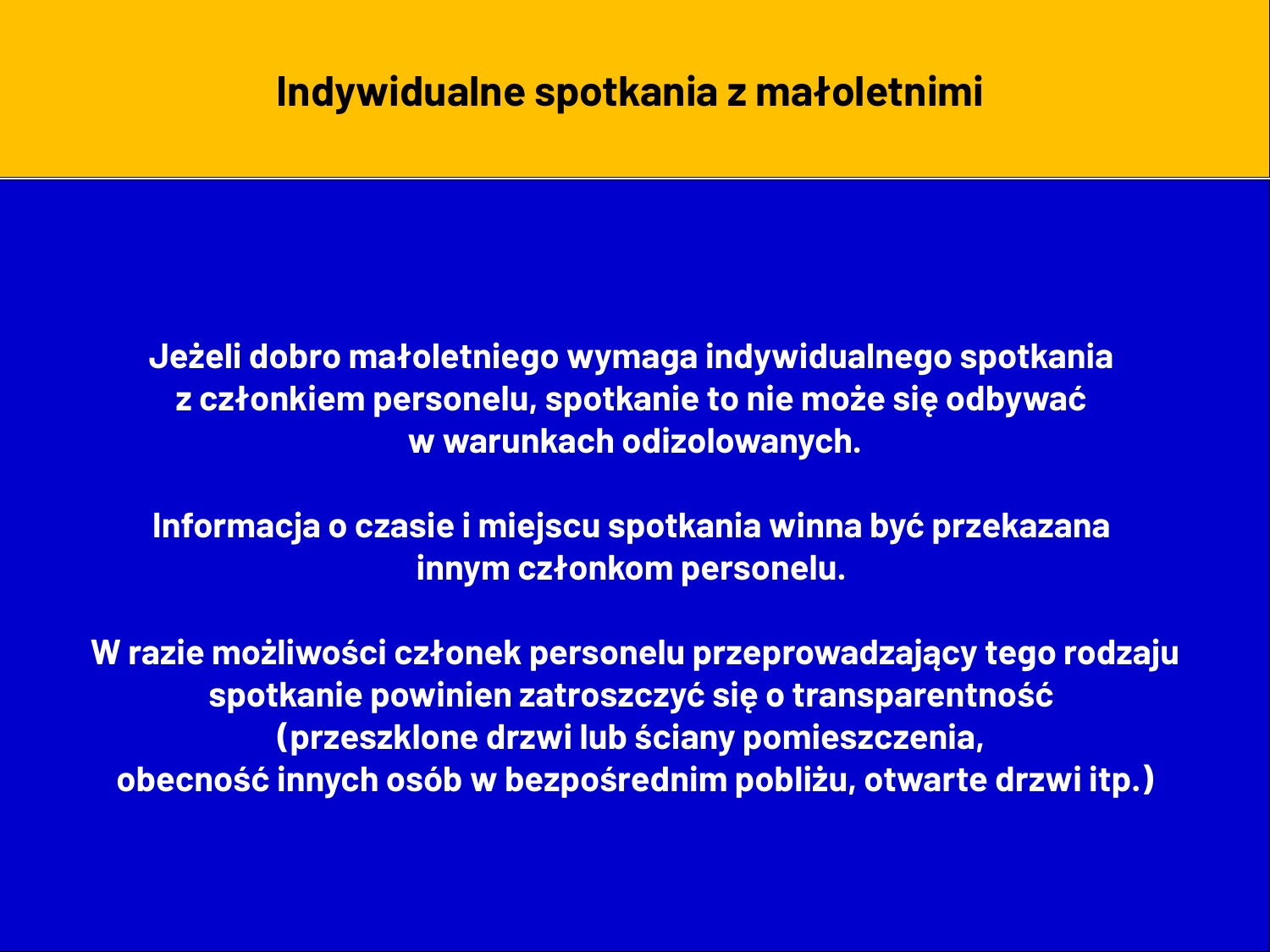

Indywidualne spotkania z małoletnimi
Jeżeli dobro małoletniego wymaga indywidualnego spotkania
z członkiem personelu, spotkanie to nie może się odbywać
w warunkach odizolowanych.

Informacja o czasie i miejscu spotkania winna być przekazana
innym członkom personelu.

W razie możliwości członek personelu przeprowadzający tego rodzaju spotkanie powinien zatroszczyć się o transparentność
(przeszklone drzwi lub ściany pomieszczenia,
obecność innych osób w bezpośrednim pobliżu, otwarte drzwi itp.)